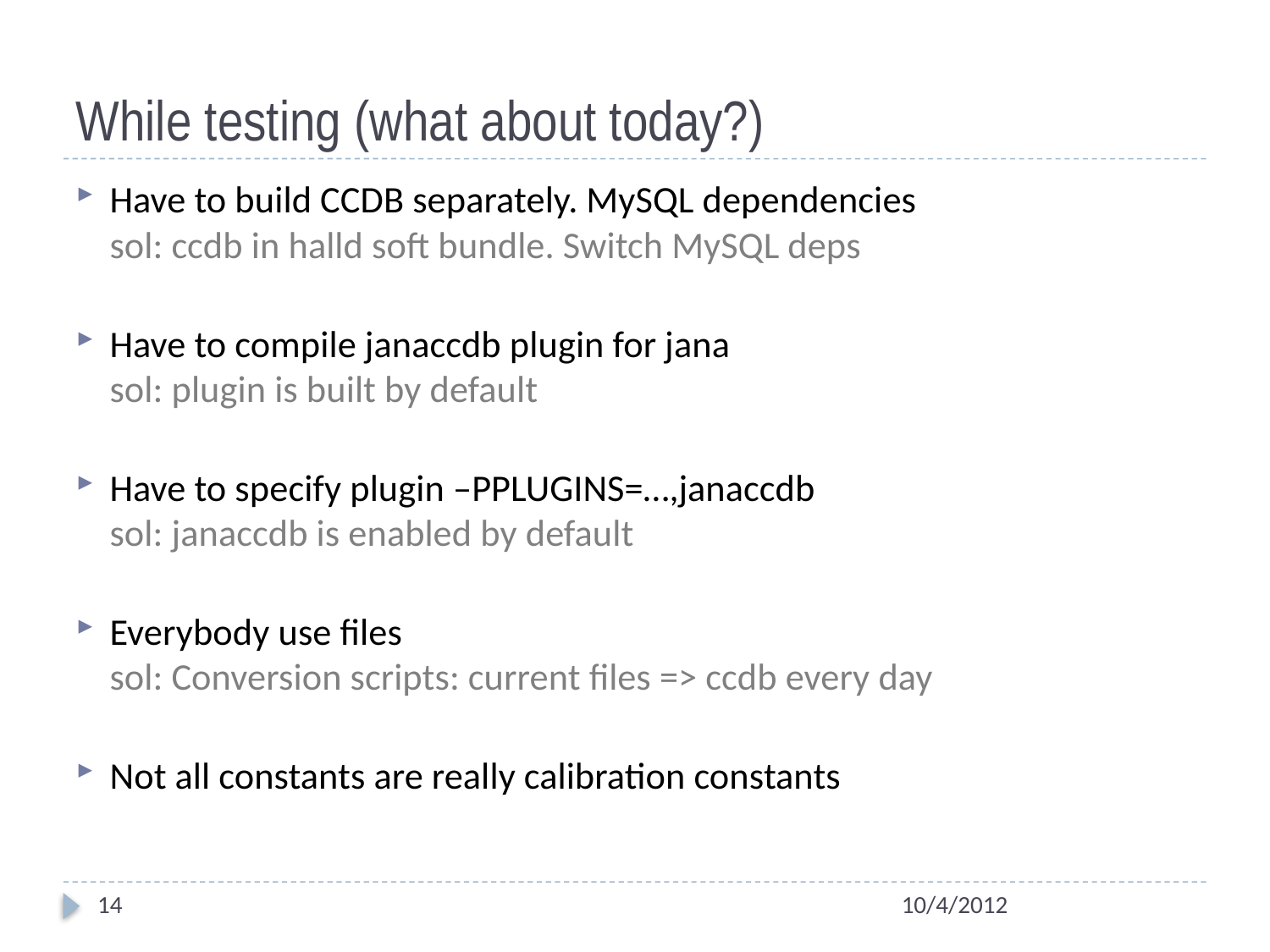

# While testing (what about today?)
Have to build CCDB separately. MySQL dependencies
sol: ccdb in halld soft bundle. Switch MySQL deps
Have to compile janaccdb plugin for jana
sol: plugin is built by default
Have to specify plugin –PPLUGINS=…,janaccdb
sol: janaccdb is enabled by default
Everybody use files
sol: Conversion scripts: current files => ccdb every day
Not all constants are really calibration constants
14
10/4/2012